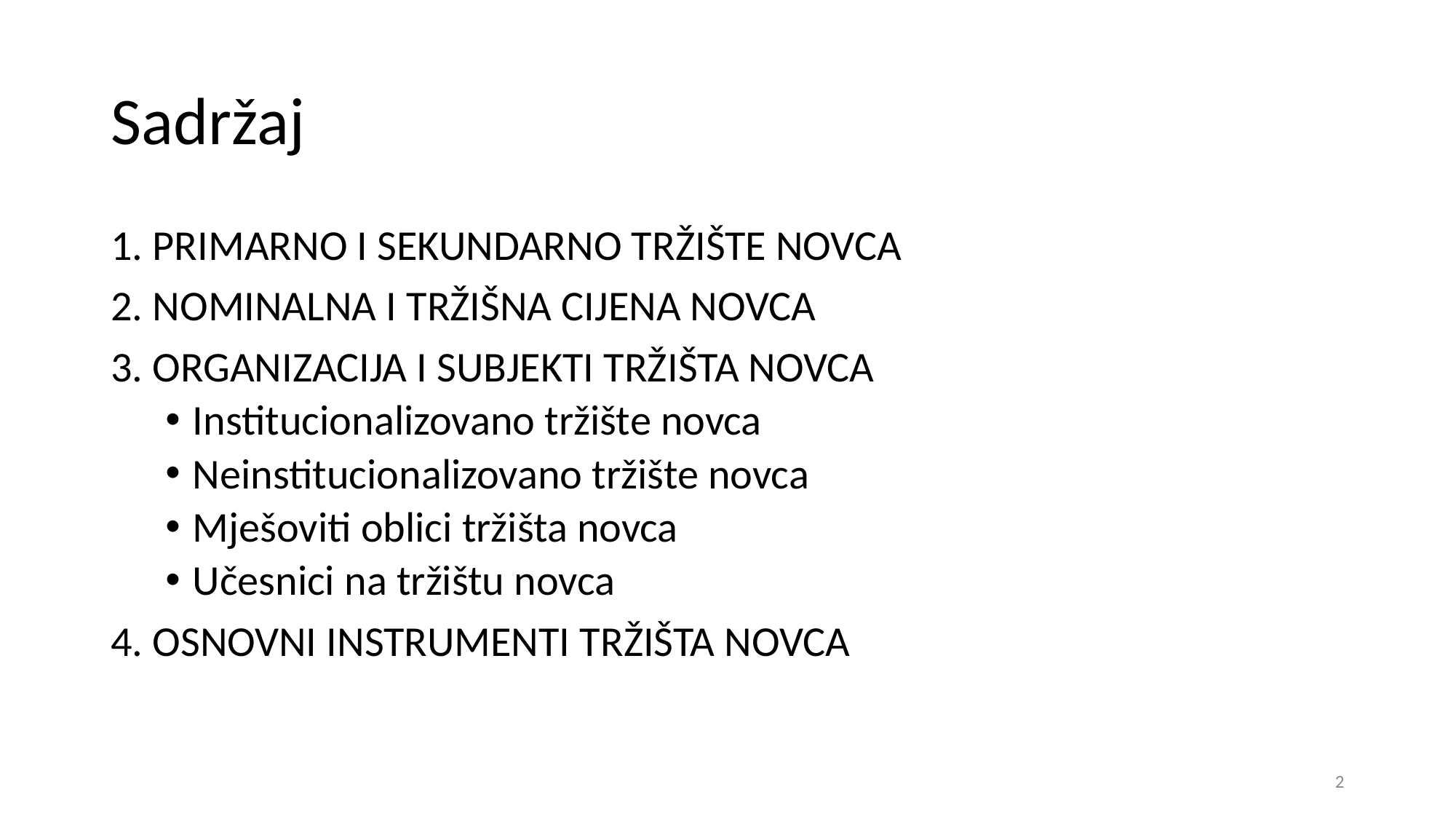

# Sadržaj
1. PRIMARNO I SEKUNDARNO TRŽIŠTE NOVCA
2. NOMINALNA I TRŽIŠNA CIJENA NOVCA
3. ORGANIZACIJA I SUBJEKTI TRŽIŠTA NOVCA
Institucionalizovano tržište novca
Neinstitucionalizovano tržište novca
Mješoviti oblici tržišta novca
Učesnici na tržištu novca
4. OSNOVNI INSTRUMENTI TRŽIŠTA NOVCA
2